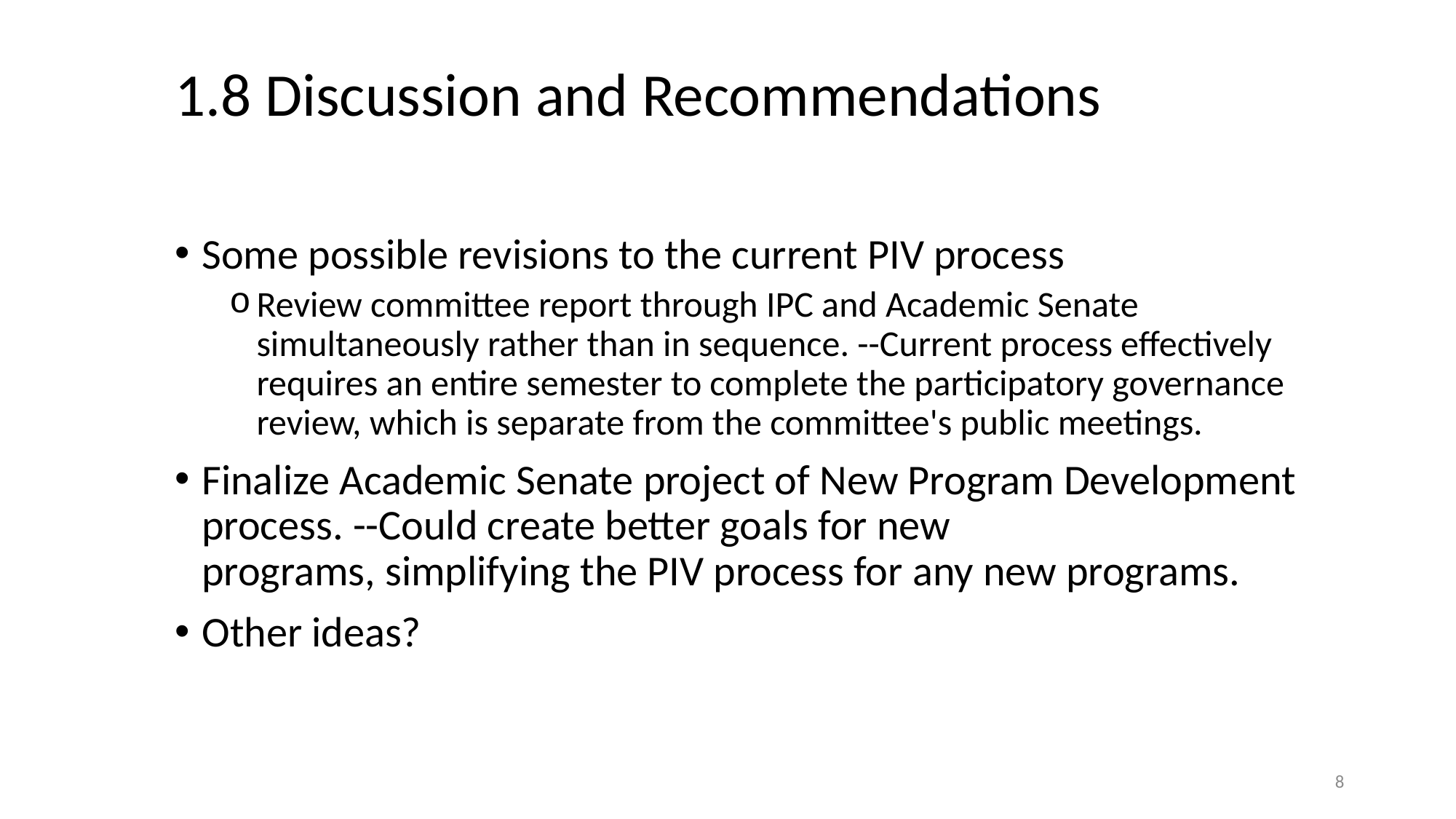

# 1.8 Discussion and Recommendations
Some possible revisions to the current PIV process
Review committee report through IPC and Academic Senate simultaneously rather than in sequence. --Current process effectively requires an entire semester to complete the participatory governance review, which is separate from the committee's public meetings.
Finalize Academic Senate project of New Program Development process. --Could create better goals for new programs, simplifying the PIV process for any new programs.
Other ideas?
8